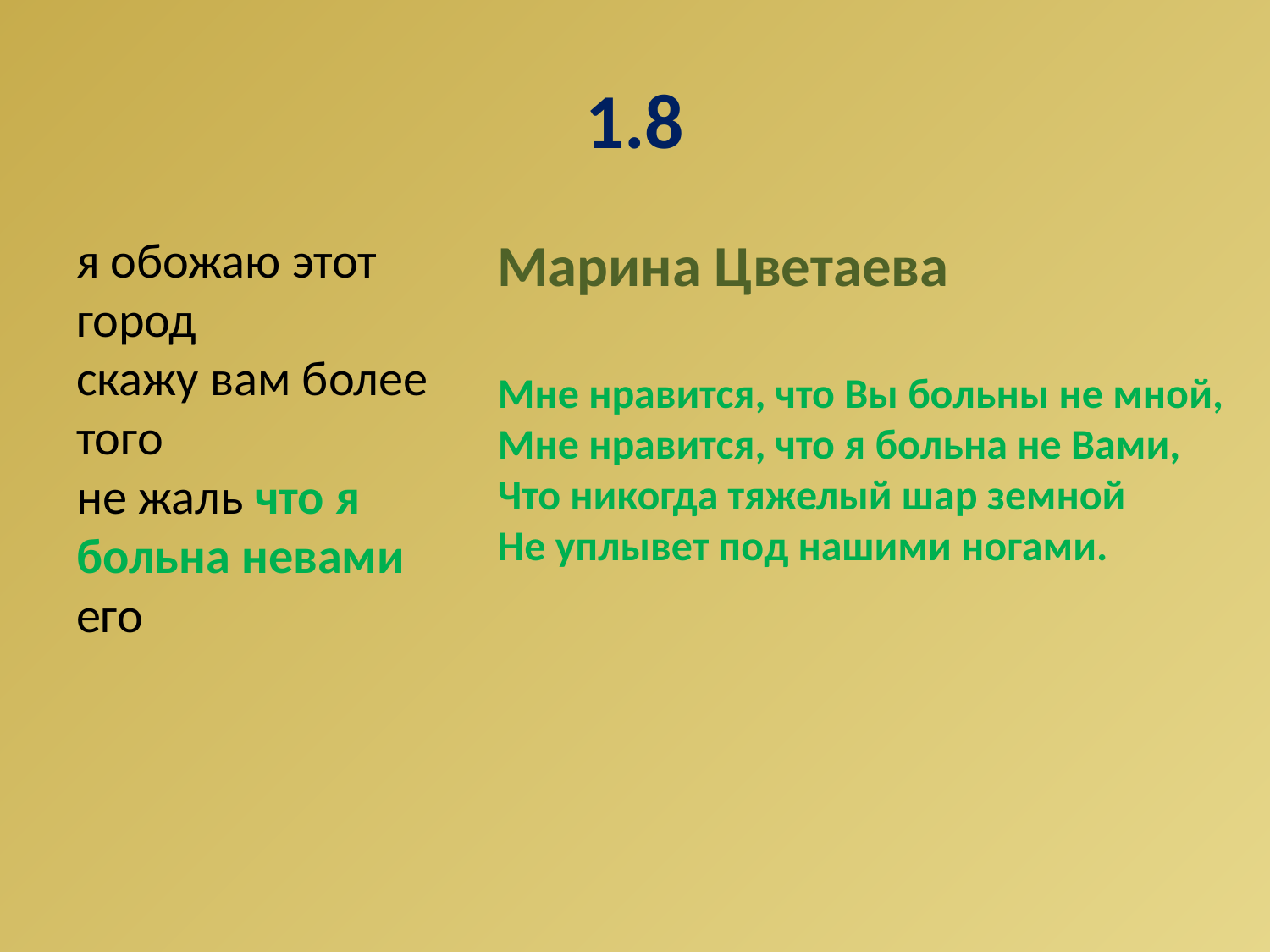

# 1.8
я обожаю этот город
скажу вам более того
не жаль что я больна невами
его

Марина Цветаева

Мне нравится, что Вы больны не мной,
Мне нравится, что я больна не Вами,
Что никогда тяжелый шар земной
Не уплывет под нашими ногами.